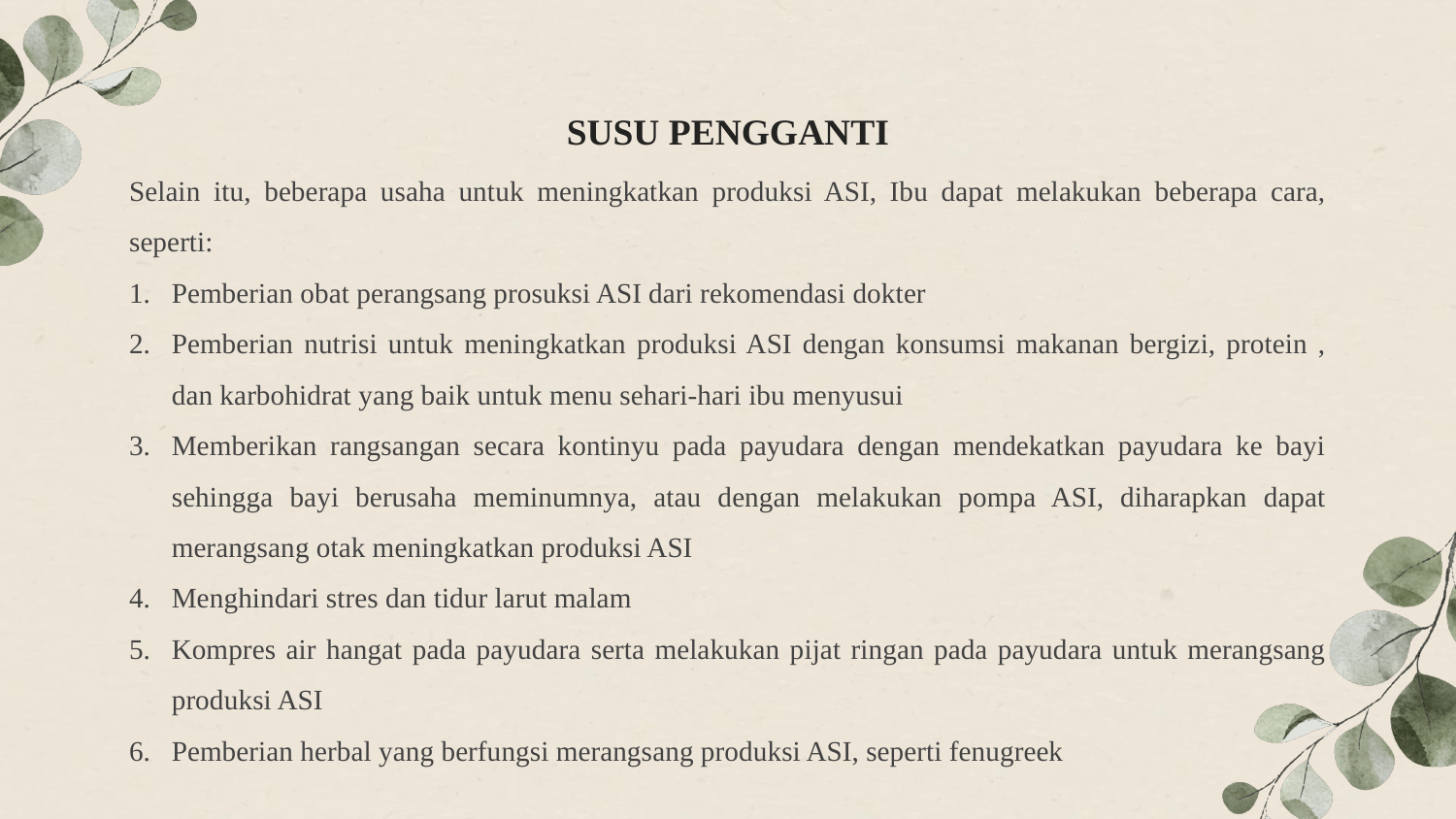

# SUSU PENGGANTI
Selain itu, beberapa usaha untuk meningkatkan produksi ASI, Ibu dapat melakukan beberapa cara, seperti:
Pemberian obat perangsang prosuksi ASI dari rekomendasi dokter
Pemberian nutrisi untuk meningkatkan produksi ASI dengan konsumsi makanan bergizi, protein , dan karbohidrat yang baik untuk menu sehari-hari ibu menyusui
Memberikan rangsangan secara kontinyu pada payudara dengan mendekatkan payudara ke bayi sehingga bayi berusaha meminumnya, atau dengan melakukan pompa ASI, diharapkan dapat merangsang otak meningkatkan produksi ASI
Menghindari stres dan tidur larut malam
Kompres air hangat pada payudara serta melakukan pijat ringan pada payudara untuk merangsang produksi ASI
Pemberian herbal yang berfungsi merangsang produksi ASI, seperti fenugreek